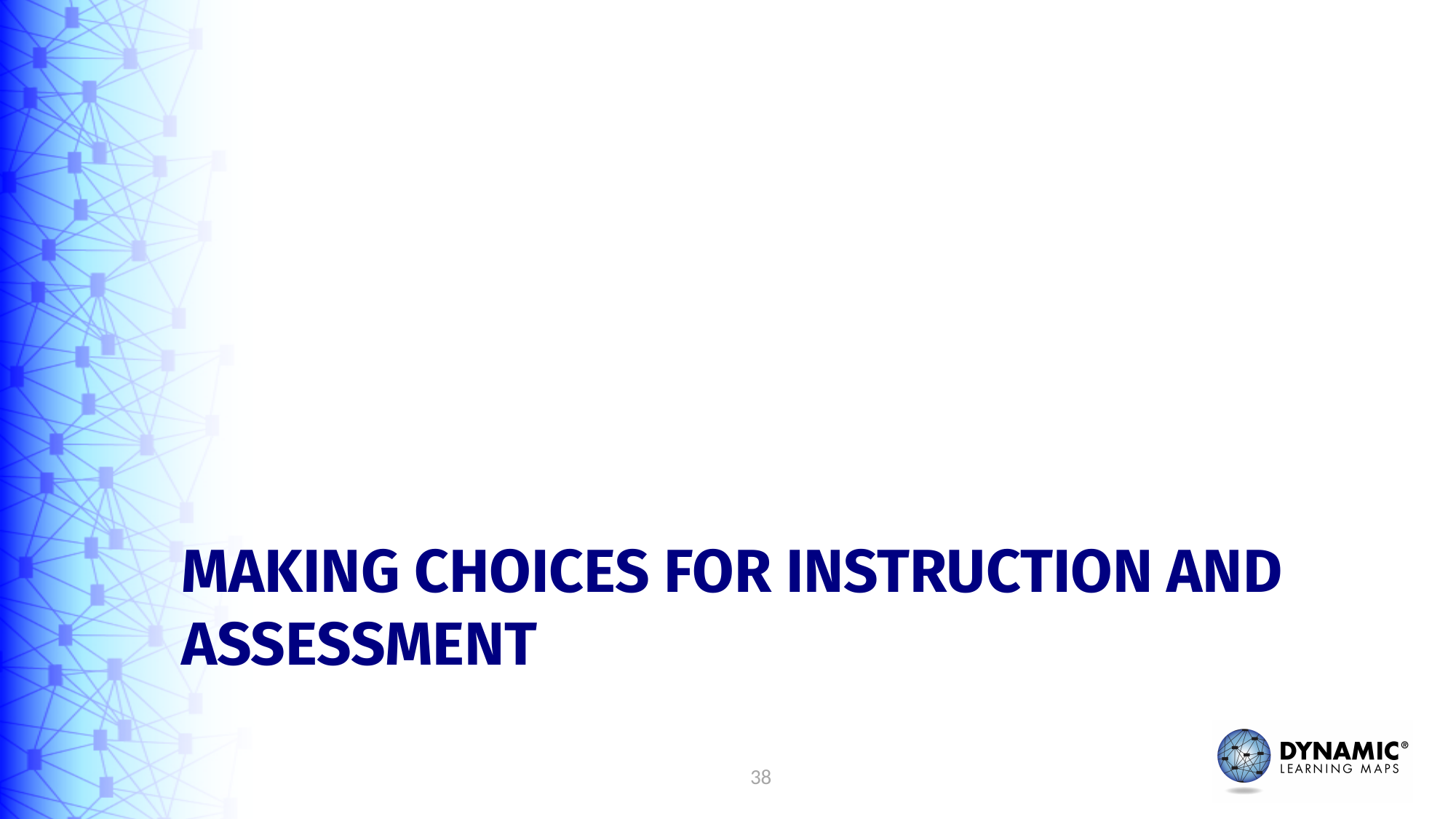

# Making choices for instruction and assessment